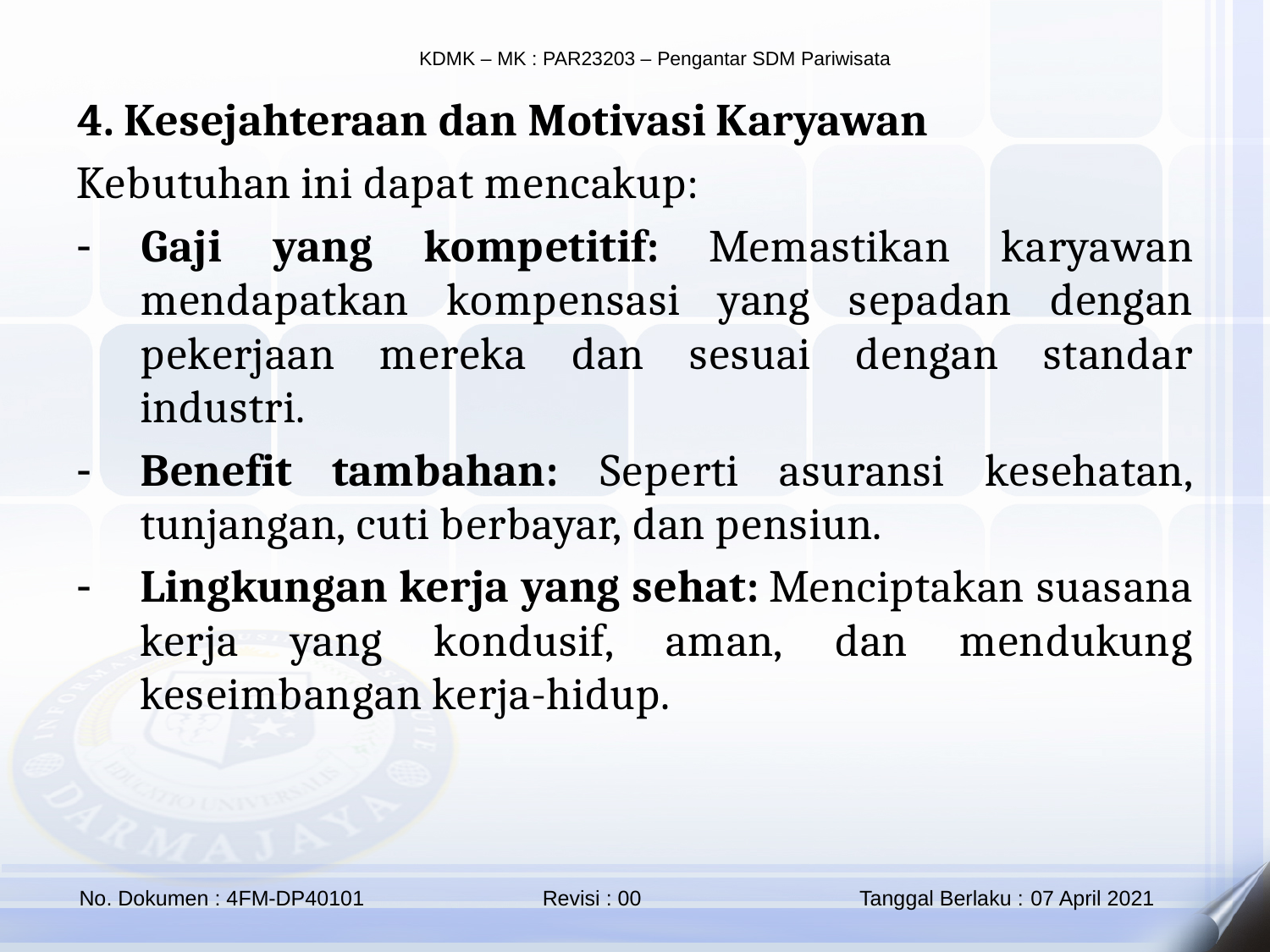

4. Kesejahteraan dan Motivasi Karyawan
Kebutuhan ini dapat mencakup:
Gaji yang kompetitif: Memastikan karyawan mendapatkan kompensasi yang sepadan dengan pekerjaan mereka dan sesuai dengan standar industri.
Benefit tambahan: Seperti asuransi kesehatan, tunjangan, cuti berbayar, dan pensiun.
Lingkungan kerja yang sehat: Menciptakan suasana kerja yang kondusif, aman, dan mendukung keseimbangan kerja-hidup.